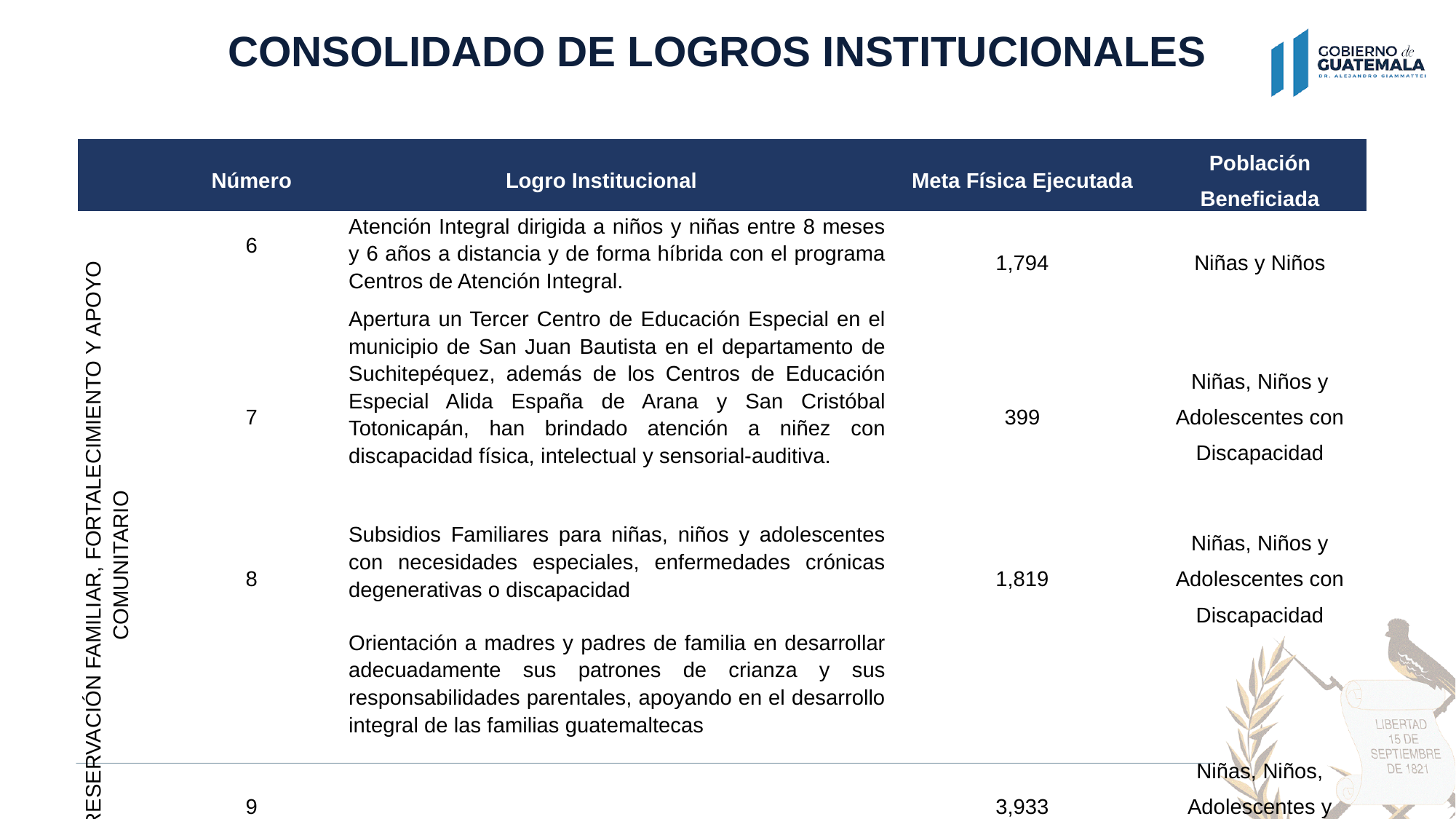

CONSOLIDADO DE LOGROS INSTITUCIONALES
|  | Número | Logro Institucional | Meta Física Ejecutada | Población Beneficiada |
| --- | --- | --- | --- | --- |
| PRESERVACIÓN FAMILIAR, FORTALECIMIENTO Y APOYO COMUNITARIO | 6 | Atención Integral dirigida a niños y niñas entre 8 meses y 6 años a distancia y de forma híbrida con el programa Centros de Atención Integral. | 1,794 | Niñas y Niños |
|  | 7 | Apertura un Tercer Centro de Educación Especial en el municipio de San Juan Bautista en el departamento de Suchitepéquez, además de los Centros de Educación Especial Alida España de Arana y San Cristóbal Totonicapán, han brindado atención a niñez con discapacidad física, intelectual y sensorial-auditiva. | 399 | Niñas, Niños y Adolescentes con Discapacidad |
|  | 8 | Subsidios Familiares para niñas, niños y adolescentes con necesidades especiales, enfermedades crónicas degenerativas o discapacidad | 1,819 | Niñas, Niños y Adolescentes con Discapacidad |
|  | 9 | Orientación a madres y padres de familia en desarrollar adecuadamente sus patrones de crianza y sus responsabilidades parentales, apoyando en el desarrollo integral de las familias guatemaltecas | 3,933 | Niñas, Niños, Adolescentes y Familias |